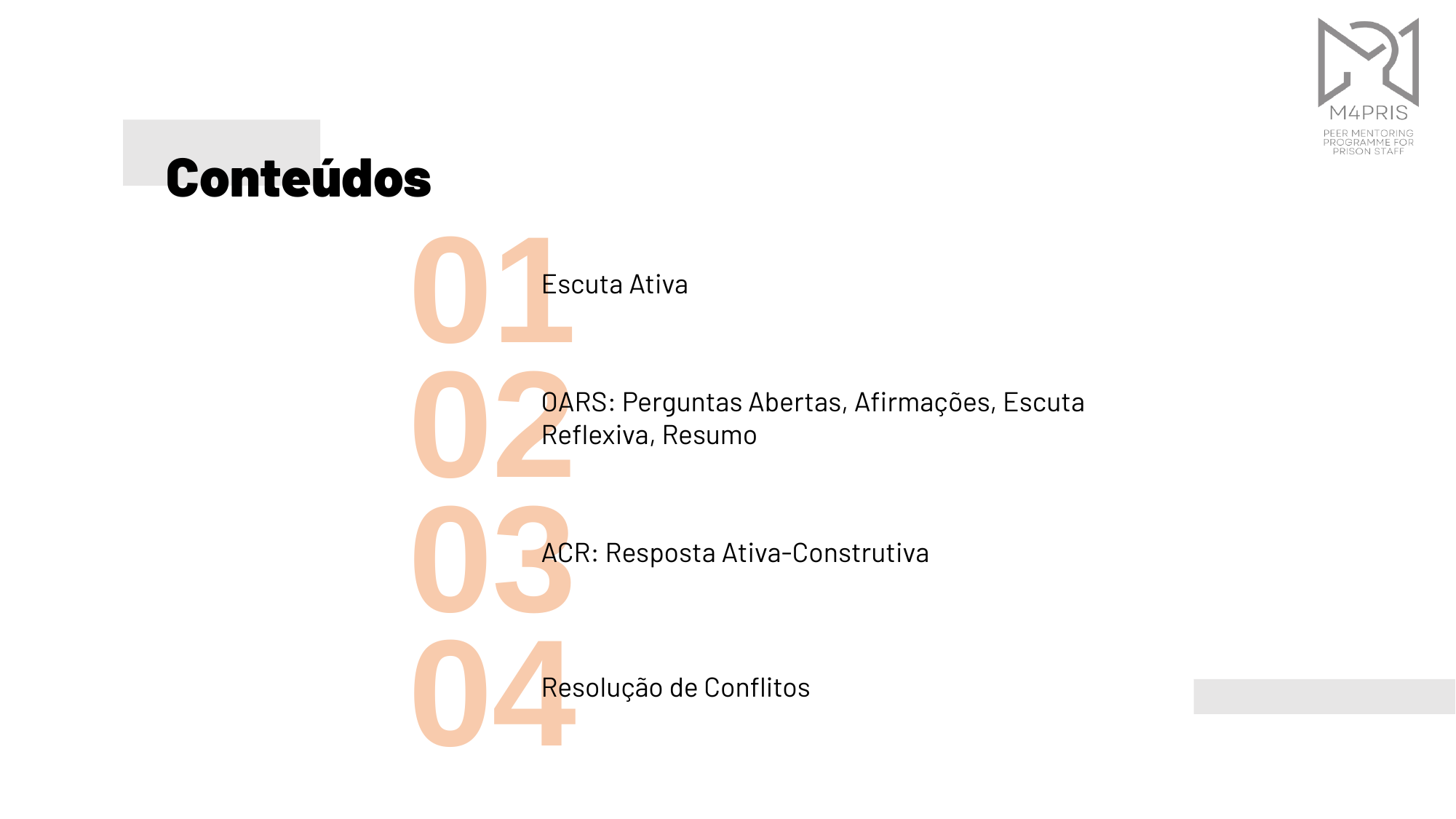

Conteúdos
01
Escuta Ativa
02
OARS: Perguntas Abertas, Afirmações, Escuta Reflexiva, Resumo
03
ACR: Resposta Ativa-Construtiva
04
Resolução de Conflitos